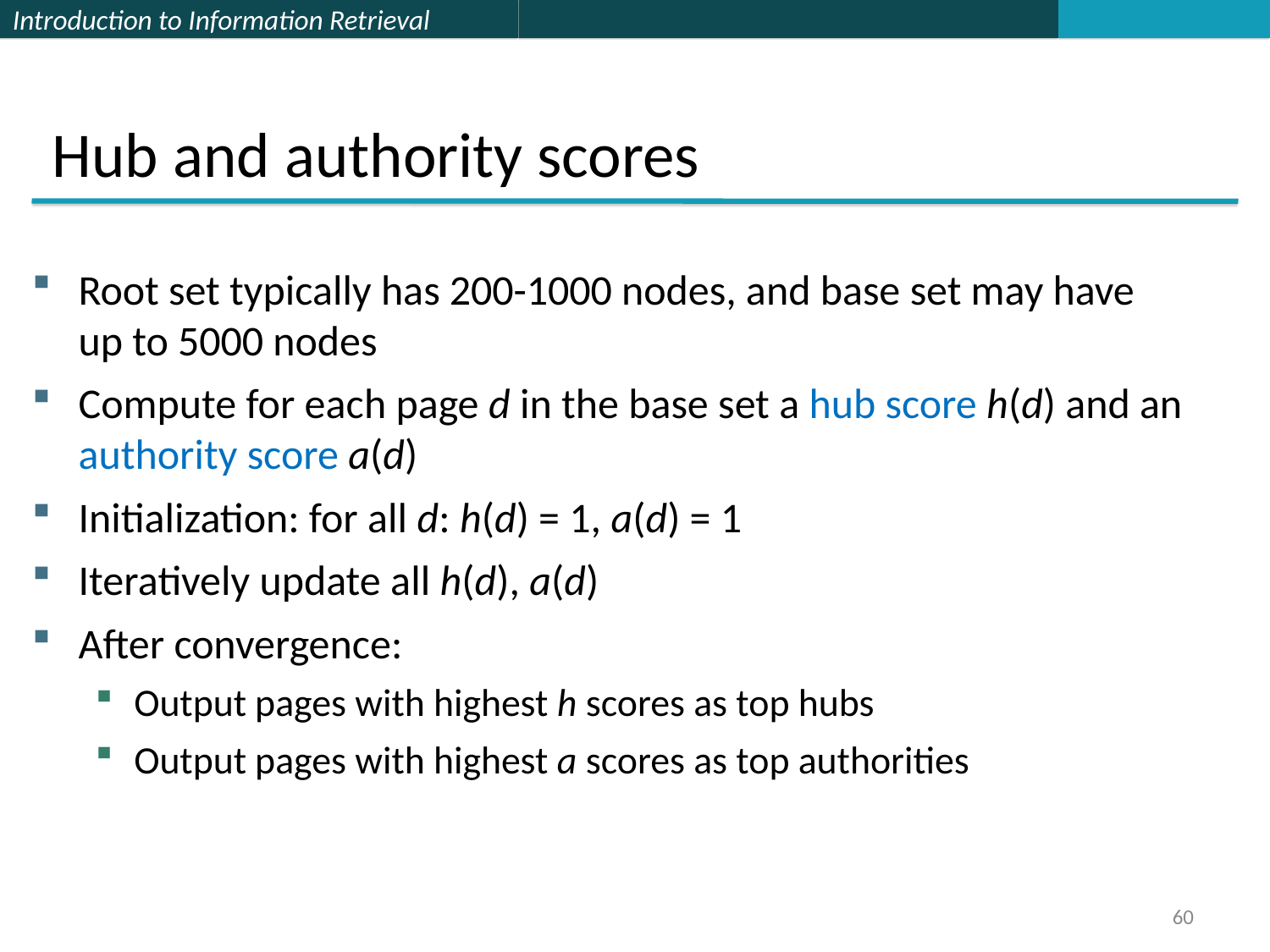

Hub and authority scores
Root set typically has 200-1000 nodes, and base set may have up to 5000 nodes
Compute for each page d in the base set a hub score h(d) and an authority score a(d)
Initialization: for all d: h(d) = 1, a(d) = 1
Iteratively update all h(d), a(d)
After convergence:
Output pages with highest h scores as top hubs
Output pages with highest a scores as top authorities

60